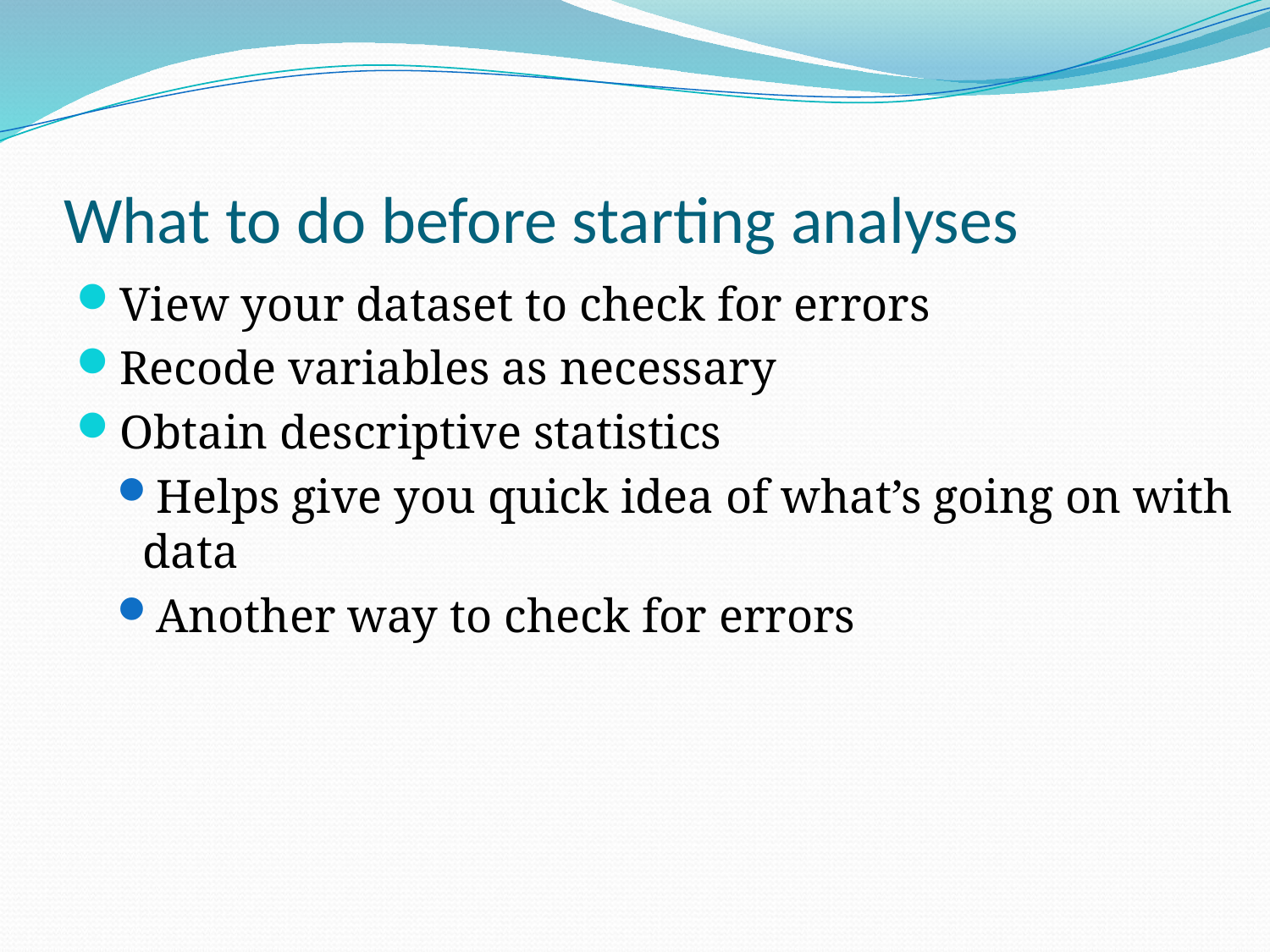

# What to do before starting analyses
View your dataset to check for errors
Recode variables as necessary
Obtain descriptive statistics
Helps give you quick idea of what’s going on with data
Another way to check for errors